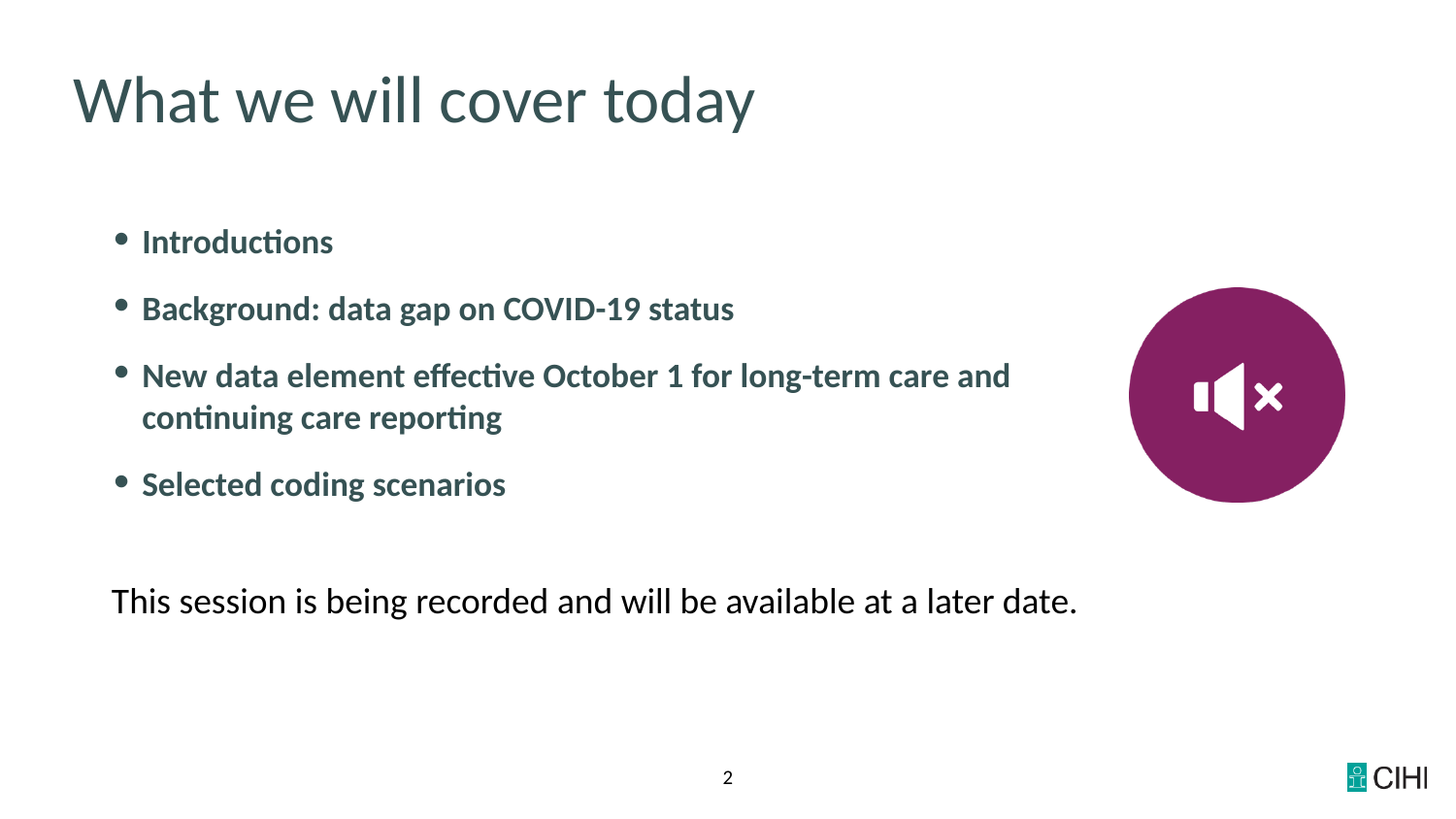

# What we will cover today
Introductions
Background: data gap on COVID-19 status
New data element effective October 1 for long-term care and continuing care reporting
Selected coding scenarios
This session is being recorded and will be available at a later date.